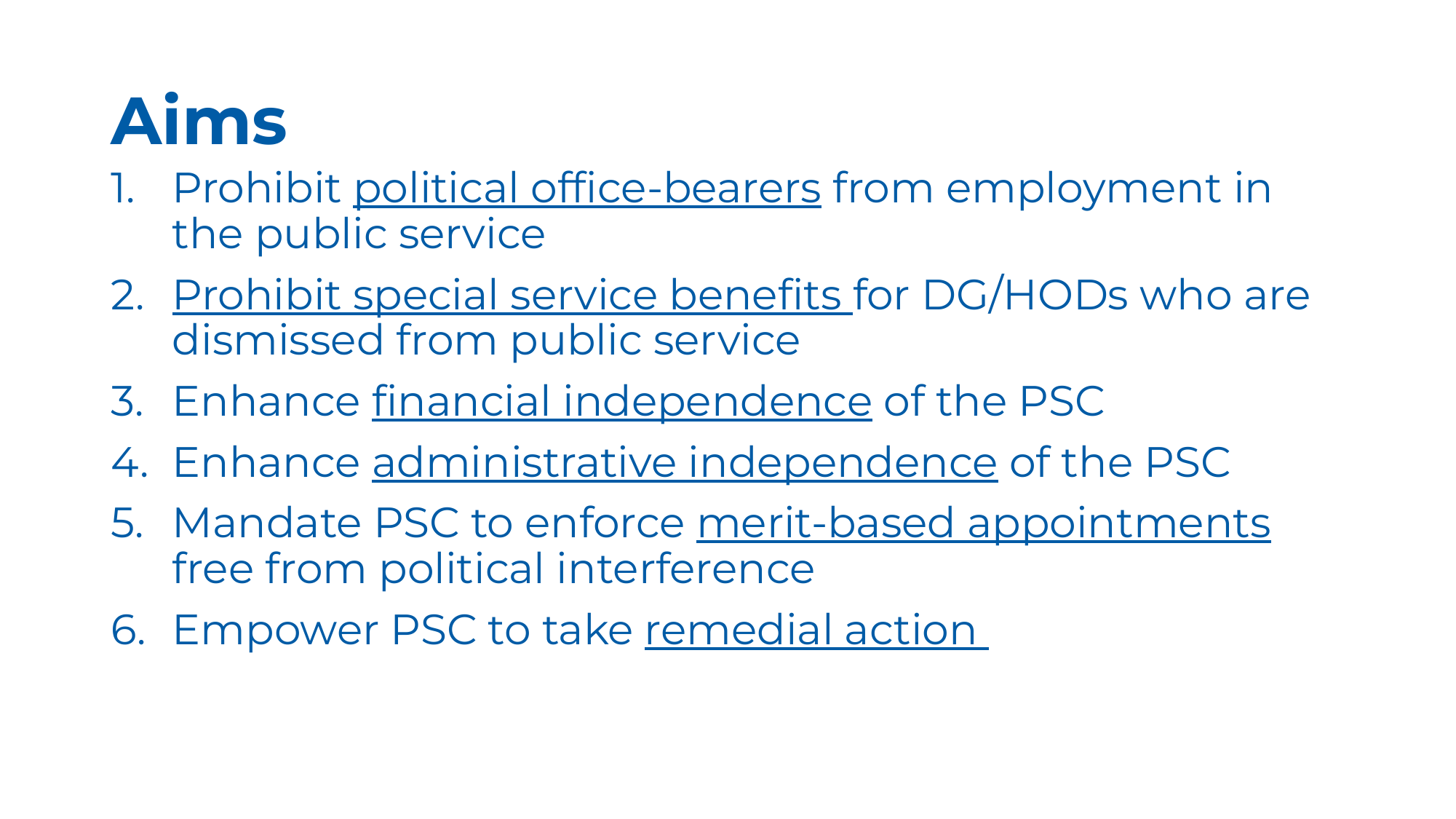

# Aims
Prohibit political office-bearers from employment in the public service
Prohibit special service benefits for DG/HODs who are dismissed from public service
Enhance financial independence of the PSC
Enhance administrative independence of the PSC
Mandate PSC to enforce merit-based appointments free from political interference
Empower PSC to take remedial action